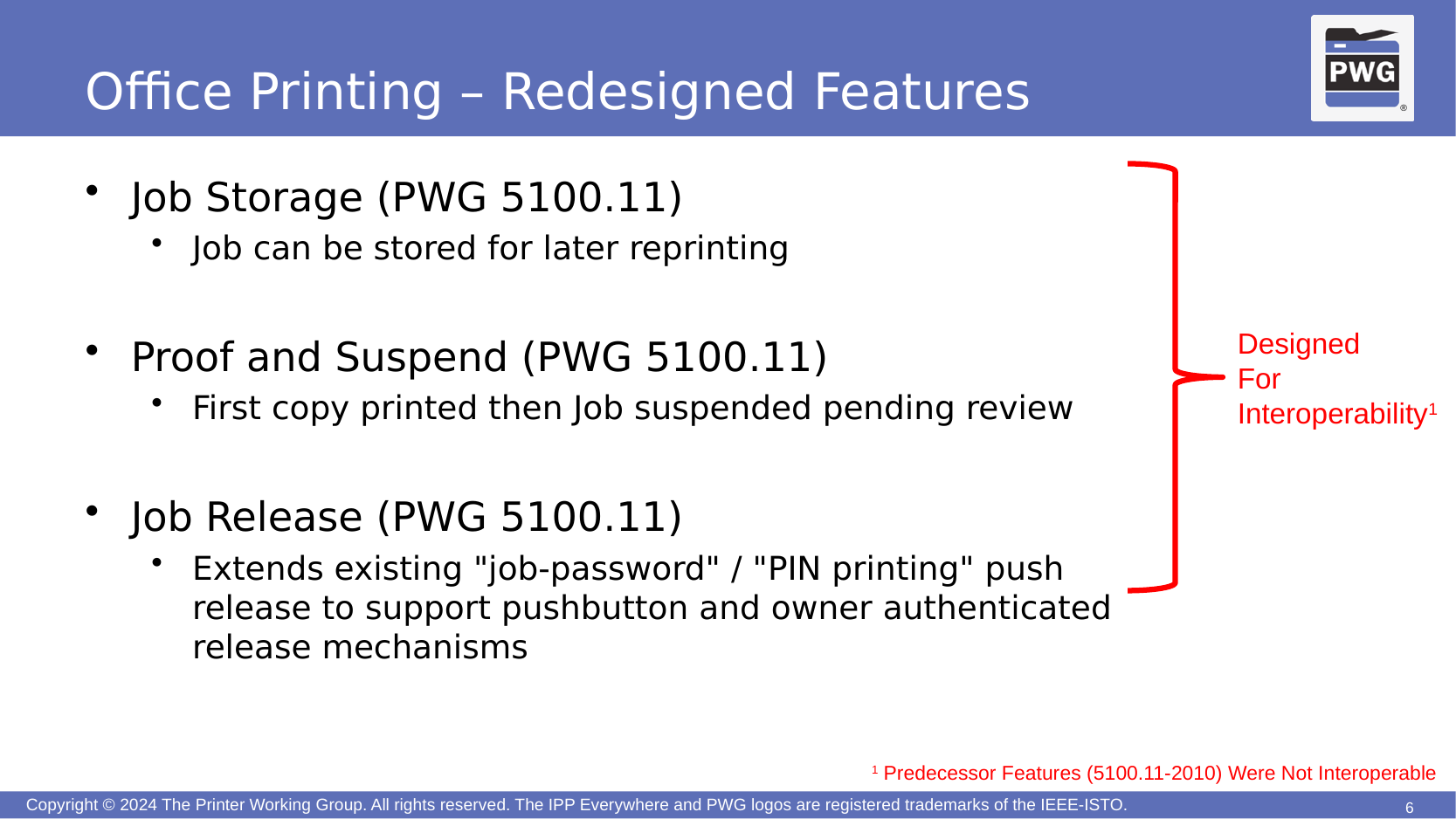

# Office Printing – Redesigned Features

Job Storage (PWG 5100.11)
Job can be stored for later reprinting

Proof and Suspend (PWG 5100.11)
First copy printed then Job suspended pending review

Job Release (PWG 5100.11)
Extends existing "job-password" / "PIN printing" push release to support pushbutton and owner authenticated release mechanisms
Designed
For
Interoperability1
1 Predecessor Features (5100.11-2010) Were Not Interoperable
6